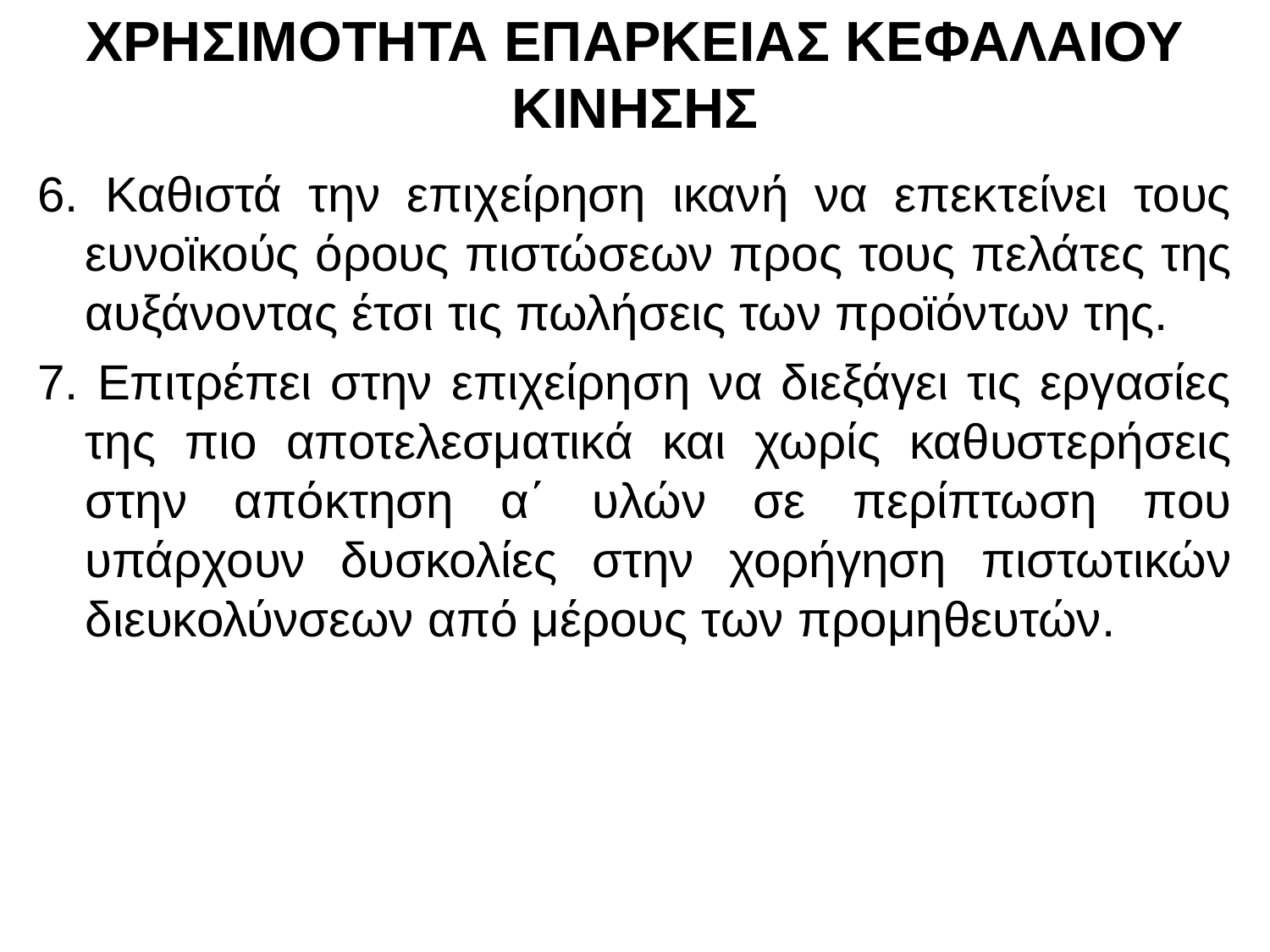

# ΧΡΗΣΙΜΟΤΗΤΑ ΕΠΑΡΚΕΙΑΣ ΚΕΦΑΛΑΙΟΥ ΚΙΝΗΣΗΣ
6. Καθιστά την επιχείρηση ικανή να επεκτείνει τους ευνοϊκούς όρους πιστώσεων προς τους πελάτες της αυξάνοντας έτσι τις πωλήσεις των προϊόντων της.
7. Επιτρέπει στην επιχείρηση να διεξάγει τις εργασίες της πιο αποτελεσματικά και χωρίς καθυστερήσεις στην απόκτηση α΄ υλών σε περίπτωση που υπάρχουν δυσκολίες στην χορήγηση πιστωτικών διευκολύνσεων από μέρους των προμηθευτών.